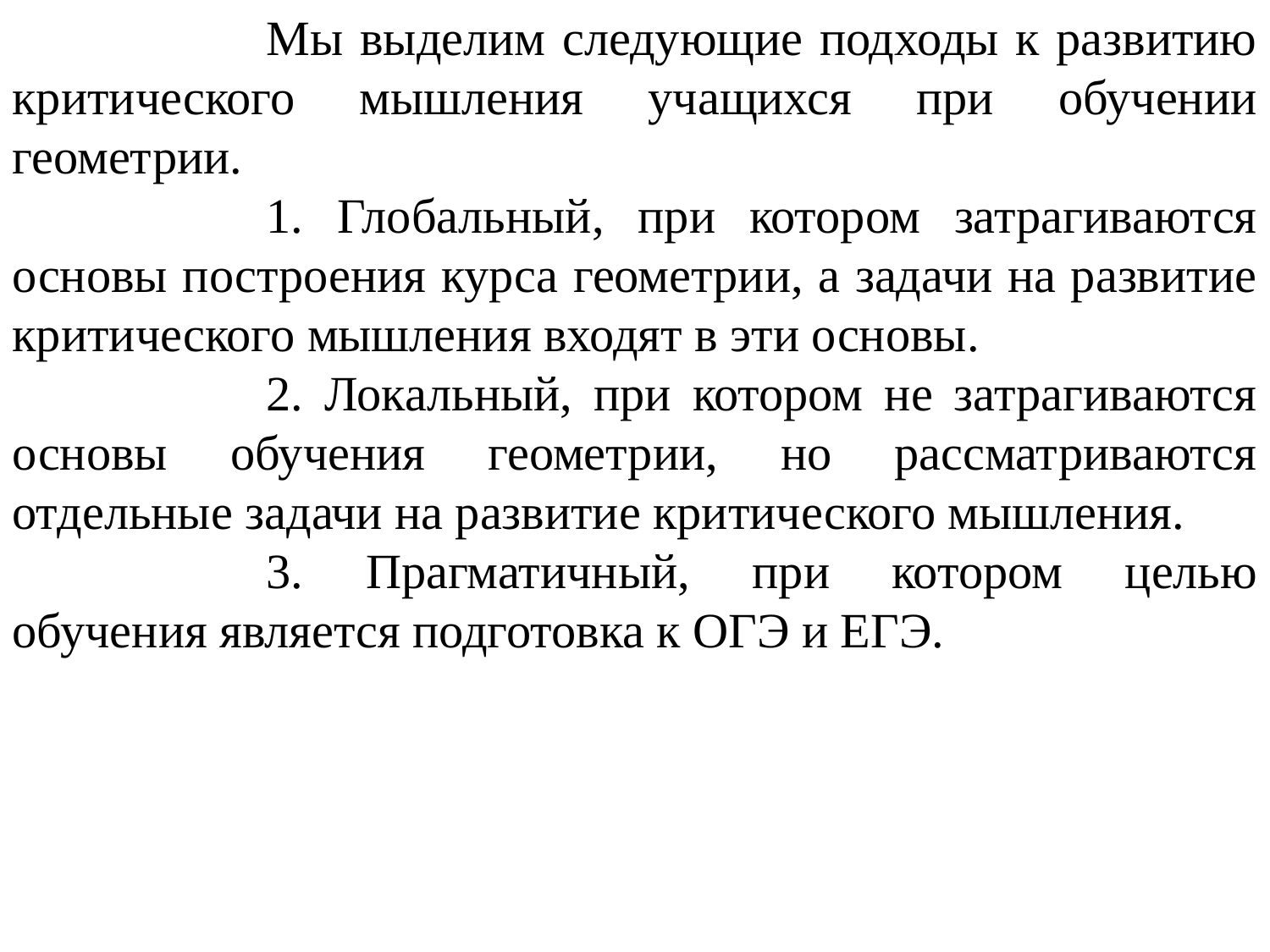

Мы выделим следующие подходы к развитию критического мышления учащихся при обучении геометрии.
		1. Глобальный, при котором затрагиваются основы построения курса геометрии, а задачи на развитие критического мышления входят в эти основы.
		2. Локальный, при котором не затрагиваются основы обучения геометрии, но рассматриваются отдельные задачи на развитие критического мышления.
		3. Прагматичный, при котором целью обучения является подготовка к ОГЭ и ЕГЭ.